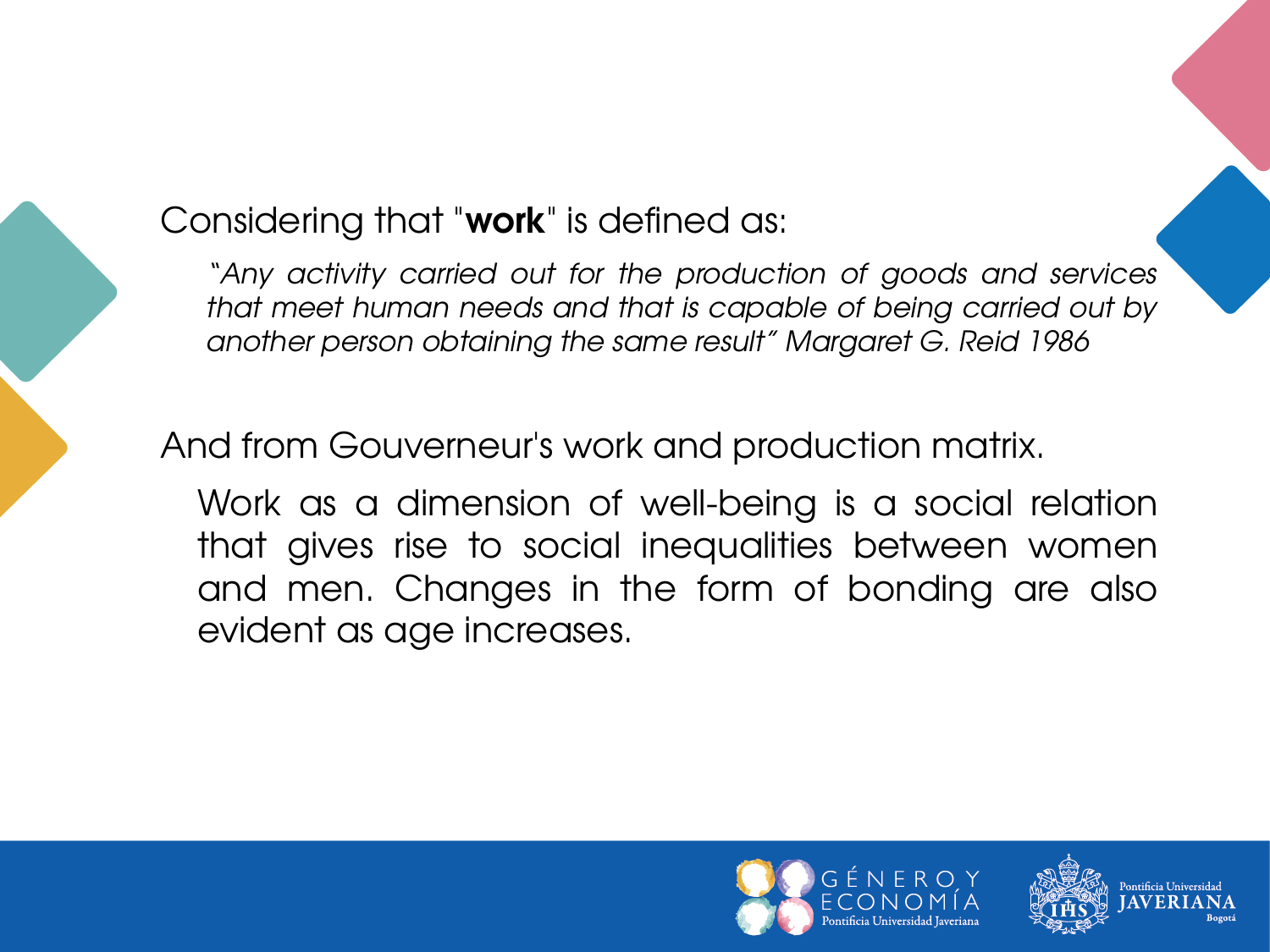

Considering that "work" is defined as:
“Any activity carried out for the production of goods and services that meet human needs and that is capable of being carried out by another person obtaining the same result” Margaret G. Reid 1986

And from Gouverneur's work and production matrix.
Work as a dimension of well-being is a social relation that gives rise to social inequalities between women and men. Changes in the form of bonding are also evident as age increases.